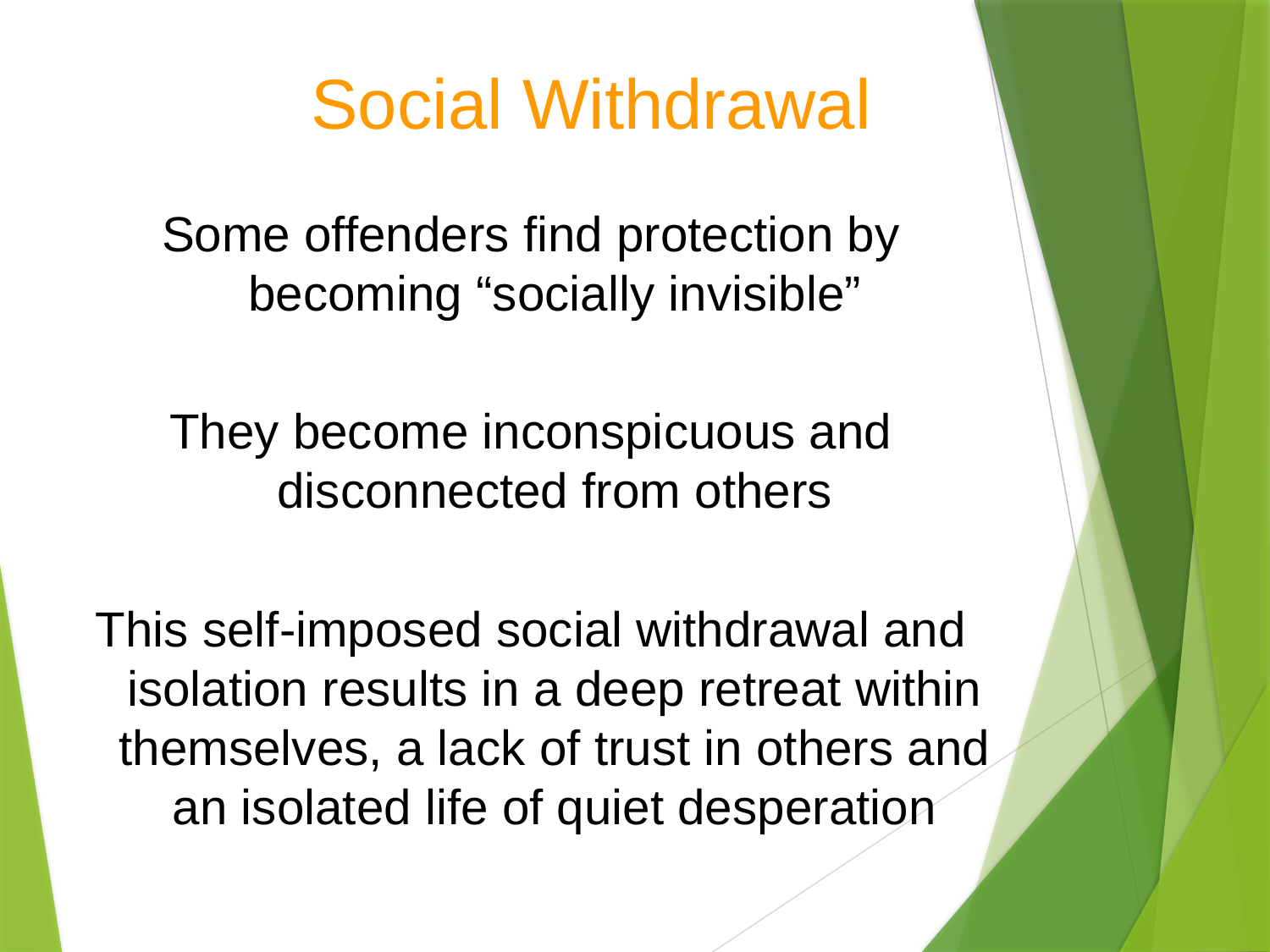

# Social Withdrawal
Some offenders find protection by becoming “socially invisible”

They become inconspicuous and disconnected from others

This self-imposed social withdrawal and isolation results in a deep retreat within themselves, a lack of trust in others and an isolated life of quiet desperation